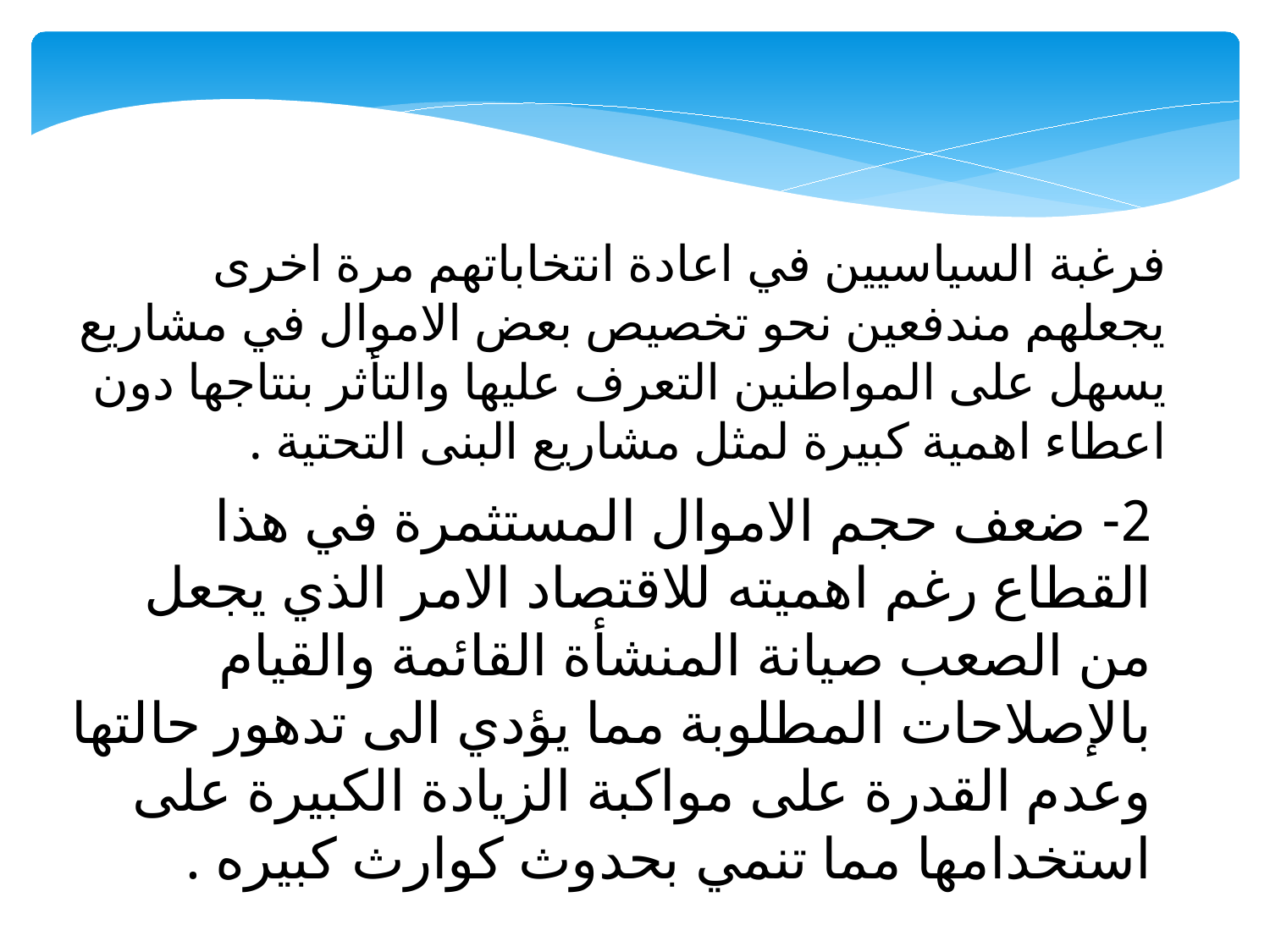

فرغبة السياسيين في اعادة انتخاباتهم مرة اخرى يجعلهم مندفعين نحو تخصيص بعض الاموال في مشاريع يسهل على المواطنين التعرف عليها والتأثر بنتاجها دون اعطاء اهمية كبيرة لمثل مشاريع البنى التحتية .
2- ضعف حجم الاموال المستثمرة في هذا القطاع رغم اهميته للاقتصاد الامر الذي يجعل من الصعب صيانة المنشأة القائمة والقيام بالإصلاحات المطلوبة مما يؤدي الى تدهور حالتها وعدم القدرة على مواكبة الزيادة الكبيرة على استخدامها مما تنمي بحدوث كوارث كبيره .